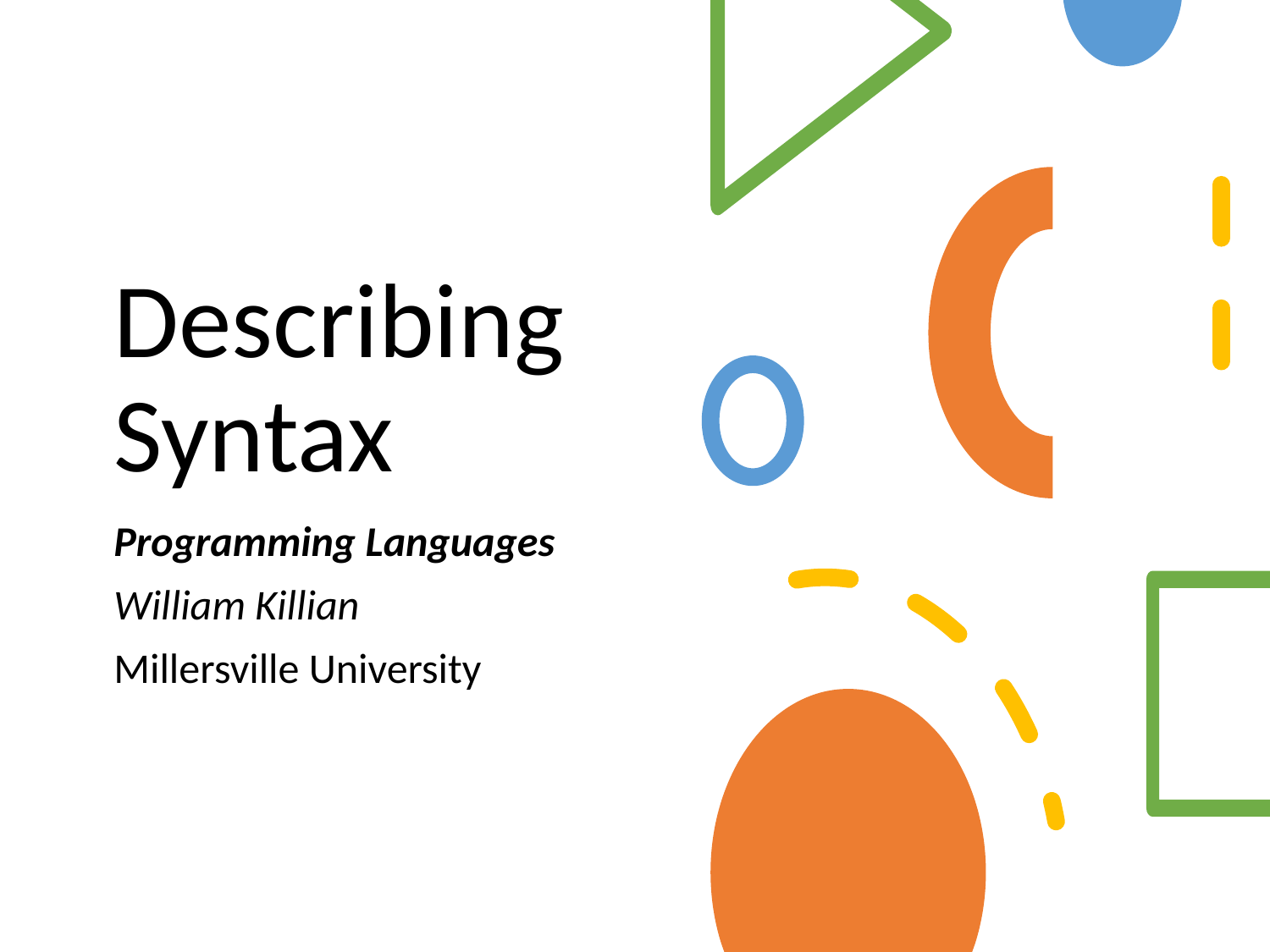

# Describing Syntax

Programming Languages
William Killian
Millersville University